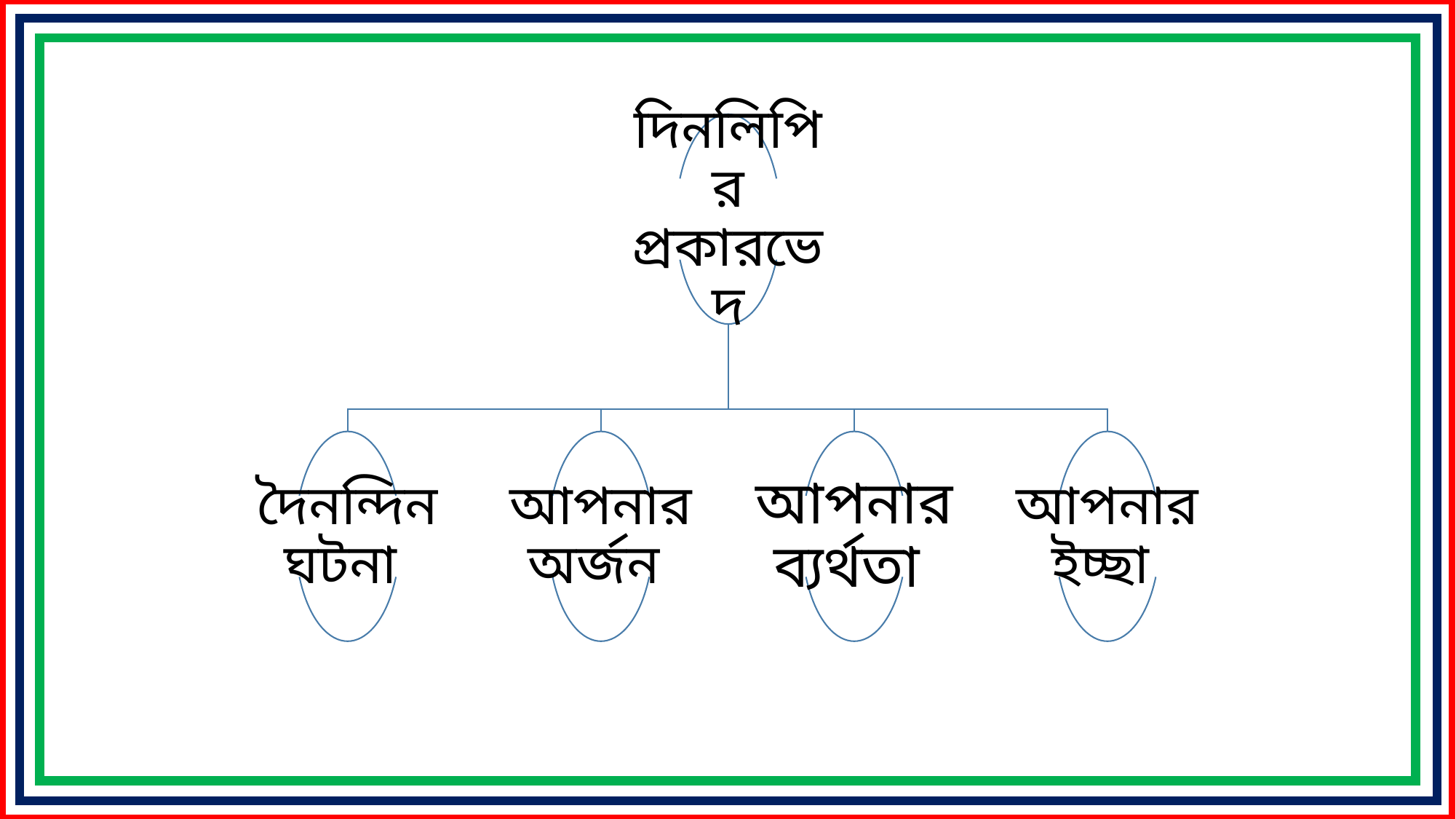

দিনলিপির প্রকারভেদ
দৈনন্দিন ঘটনা
আপনার অর্জন
আপনার ব্যর্থতা
আপনার ইচ্ছা